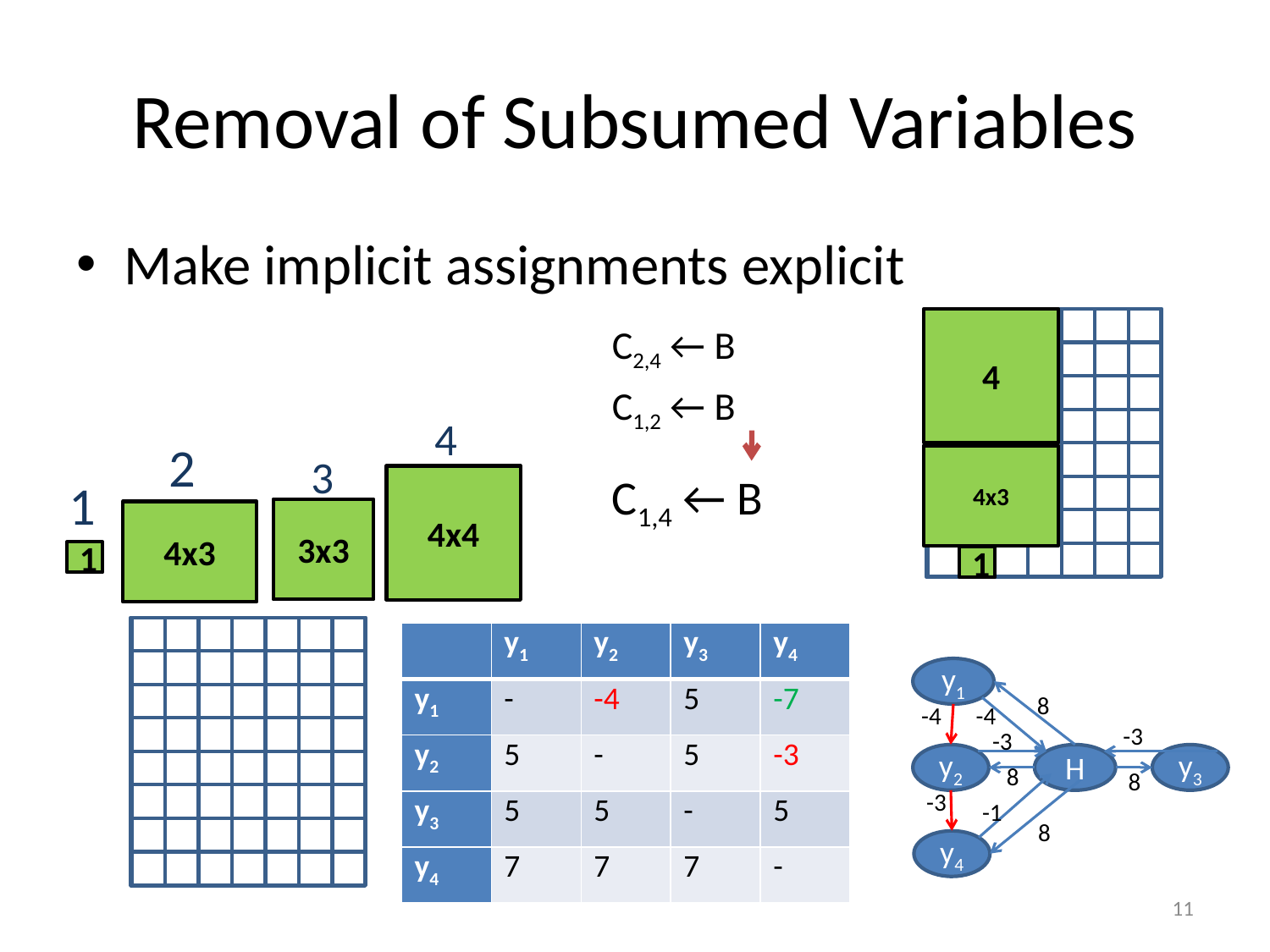

# Removal of Subsumed Variables
Make implicit assignments explicit
4

4x3
1
C2,4 ← B
C1,2 ← B
4
2
3
1
4x4
3x3
4x3
1

C1,4 ← B
|  | y1 | y2 | y3 | y4 |
| --- | --- | --- | --- | --- |
| y1 | - | -4 | 5 | -7 |
| y2 | 5 | - | 5 | -3 |
| y3 | 5 | 5 | - | 5 |
| y4 | 7 | 7 | 7 | - |
y1
8
-4
-4
-3
-3
y2
H
y3
8
8
-3
-1
8
y4
11